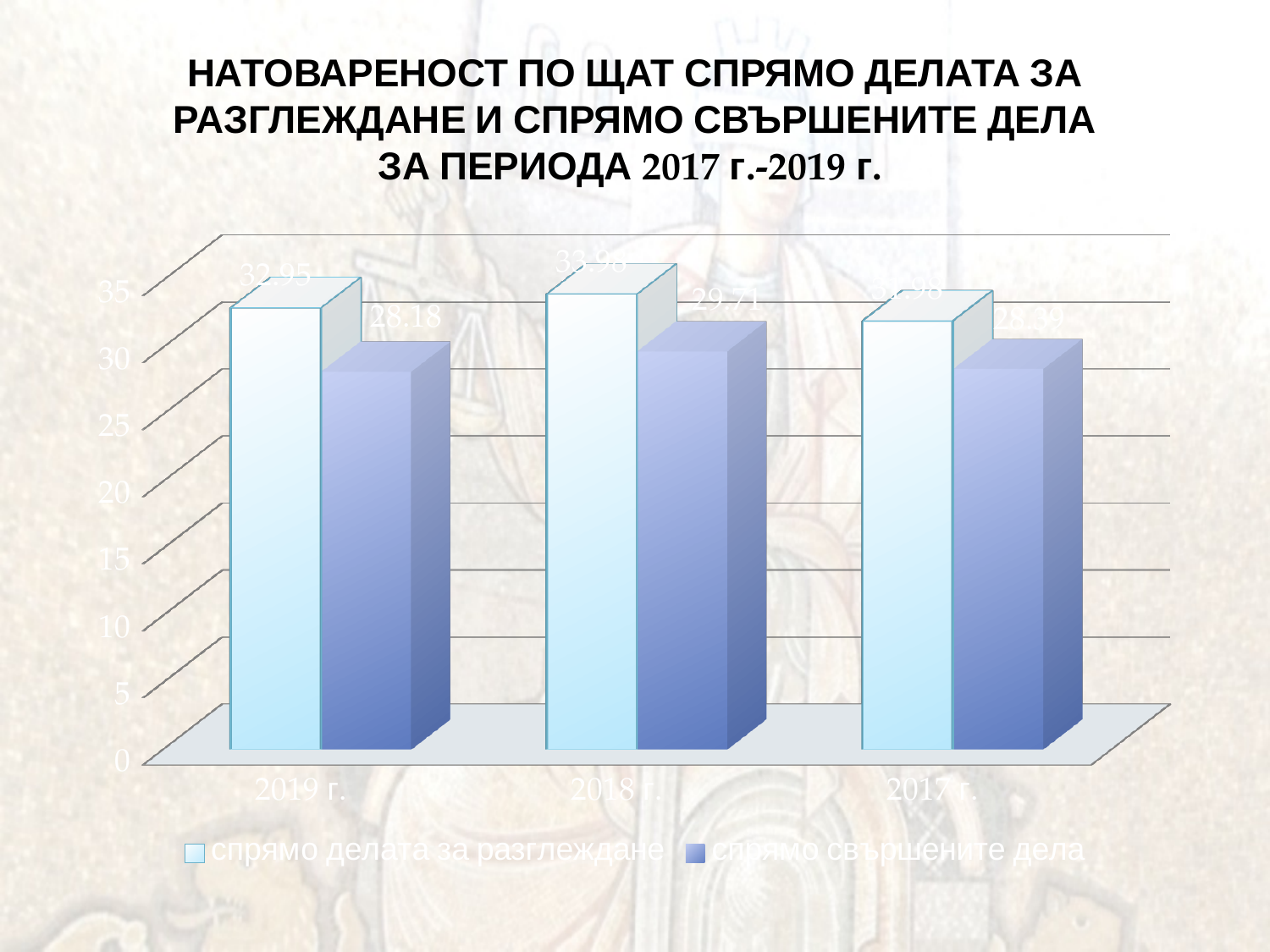

# НАТОВАРЕНОСТ ПО ЩАТ СПРЯМО ДЕЛАТА ЗА РАЗГЛЕЖДАНЕ И СПРЯМО СВЪРШЕНИТЕ ДЕЛА ЗА ПЕРИОДА 2017 г.-2019 г.

[unsupported chart]